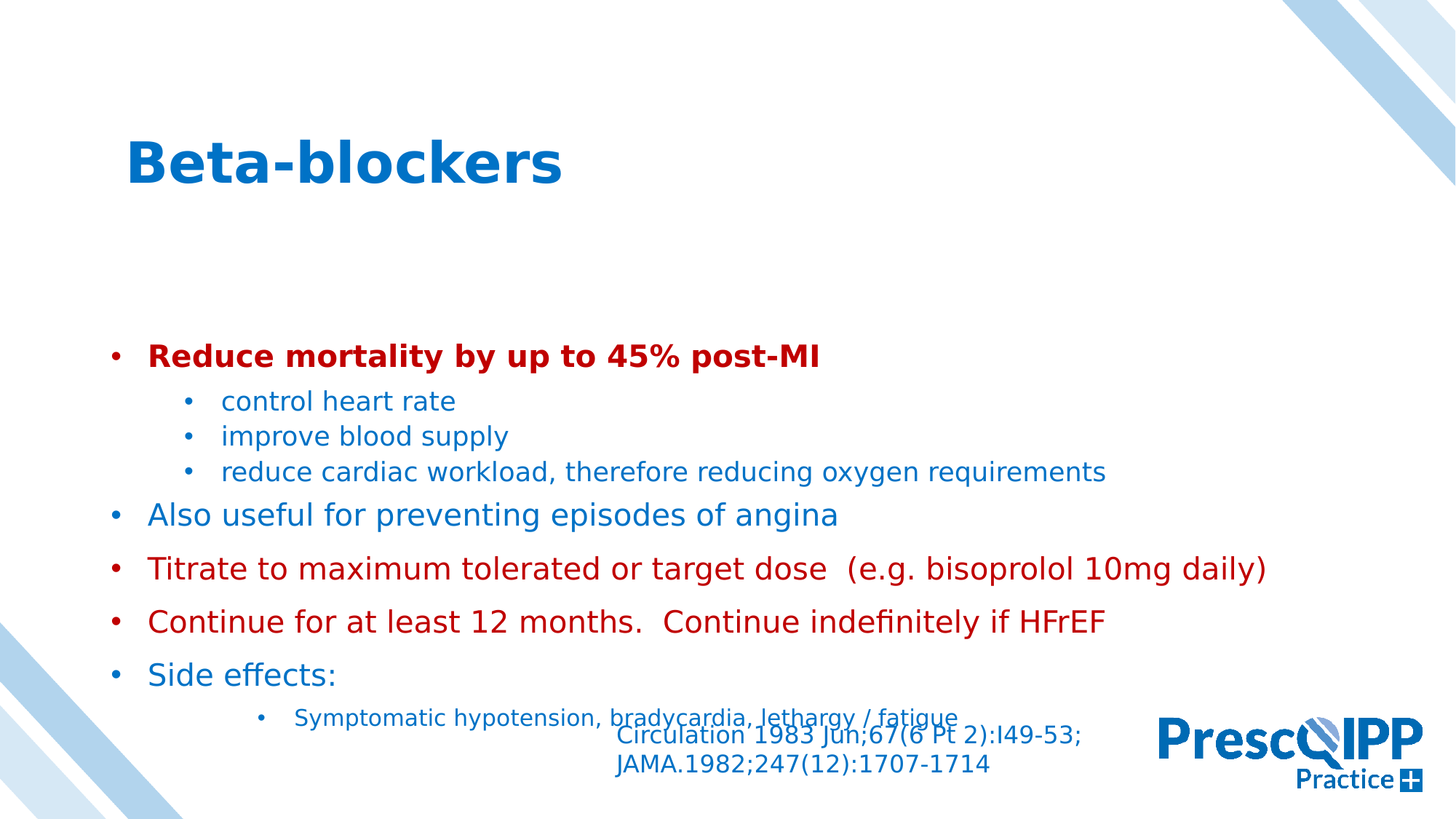

# Beta-blockers
Reduce mortality by up to 45% post-MI
control heart rate
improve blood supply
reduce cardiac workload, therefore reducing oxygen requirements
Also useful for preventing episodes of angina
Titrate to maximum tolerated or target dose  (e.g. bisoprolol 10mg daily)
Continue for at least 12 months.  Continue indefinitely if HFrEF
Side effects:
Symptomatic hypotension, bradycardia, lethargy / fatigue
Circulation 1983 Jun;67(6 Pt 2):I49-53; JAMA.1982;247(12):1707-1714